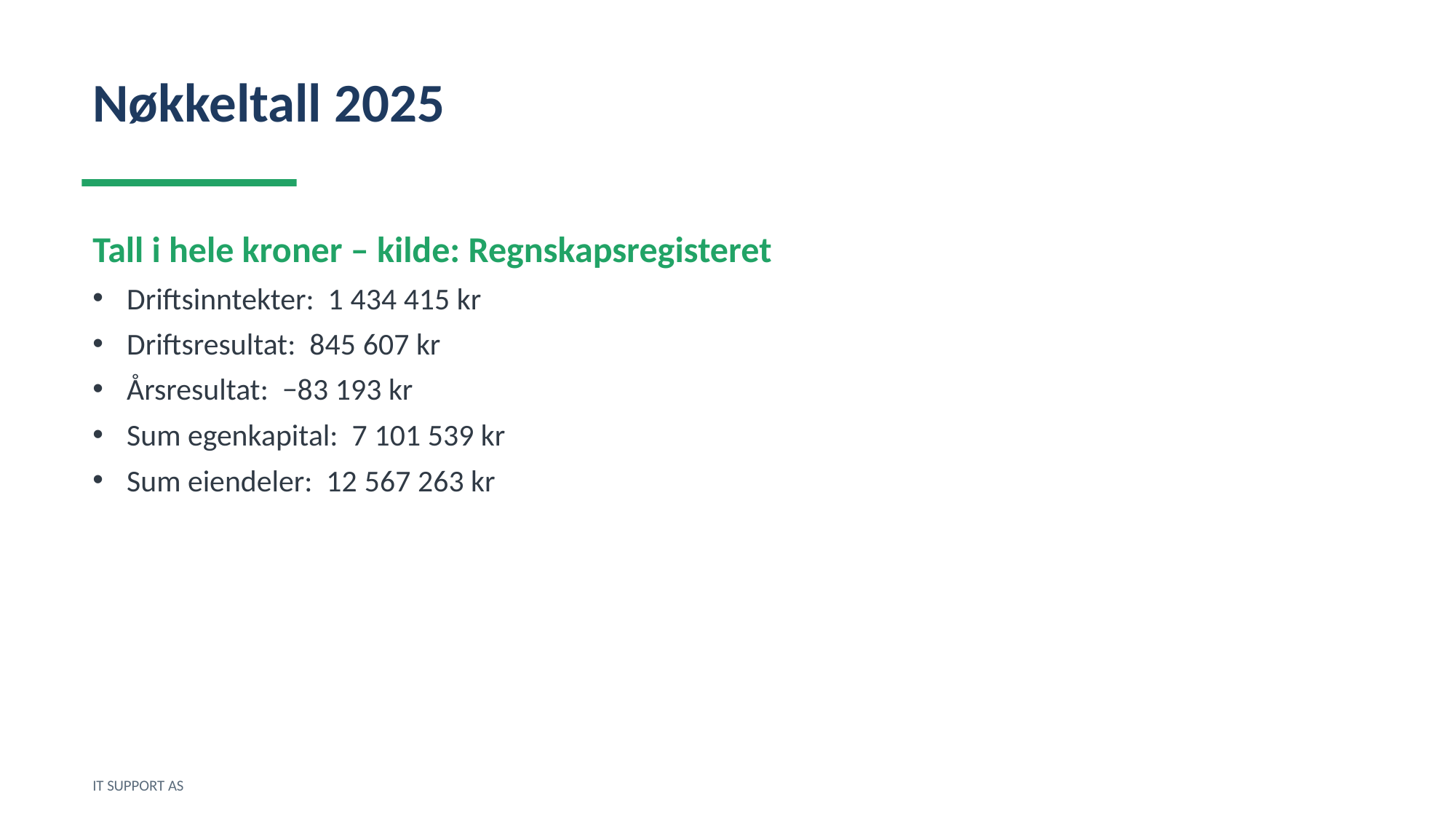

Nøkkeltall 2025

Tall i hele kroner – kilde: Regnskapsregisteret
Driftsinntekter:  1 434 415 kr
Driftsresultat:  845 607 kr
Årsresultat:  −83 193 kr
Sum egenkapital:  7 101 539 kr
Sum eiendeler:  12 567 263 kr
IT SUPPORT AS